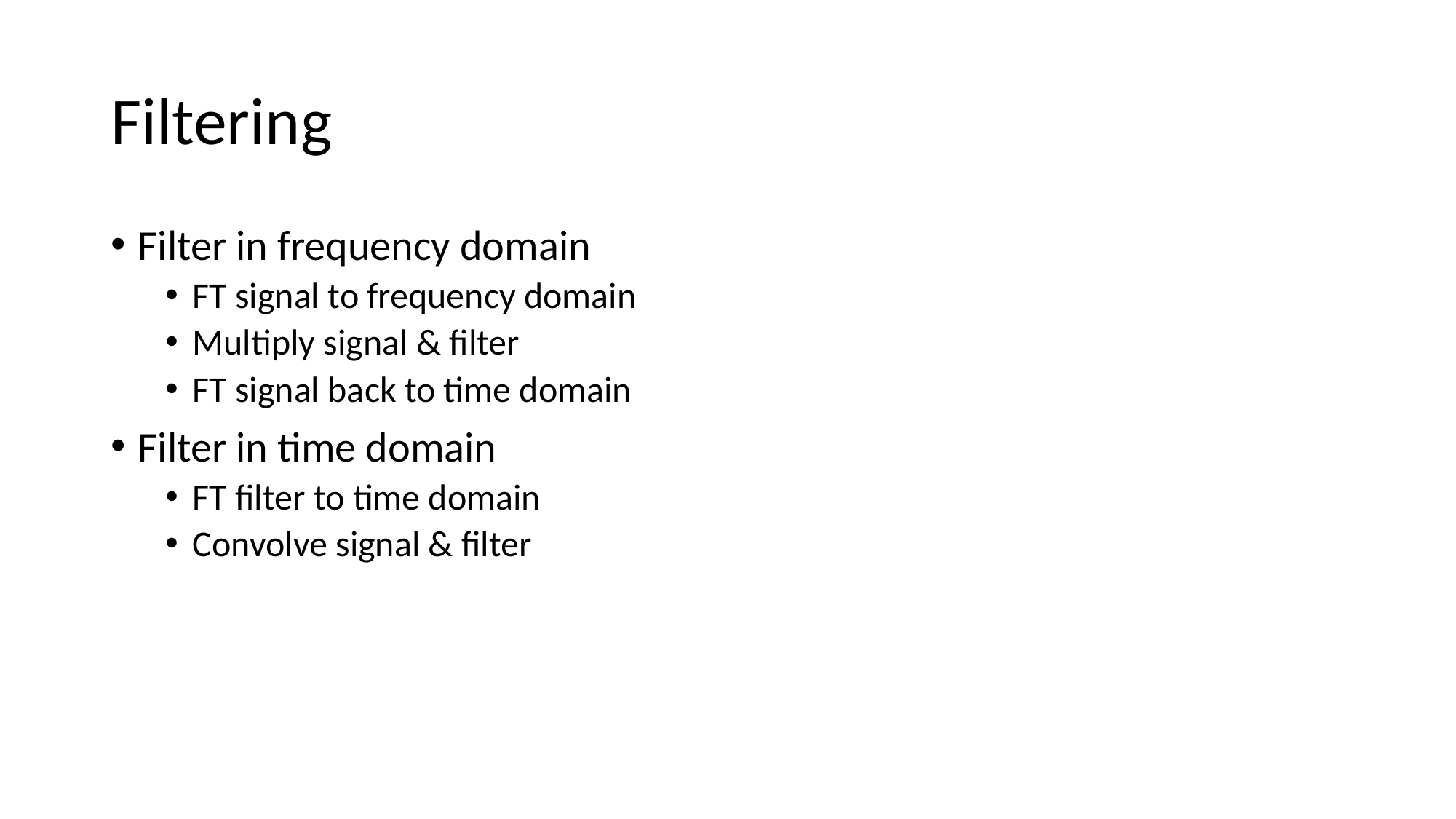

# Filtering
Filter in frequency domain
FT signal to frequency domain
Multiply signal & filter
FT signal back to time domain
Filter in time domain
FT filter to time domain
Convolve signal & filter